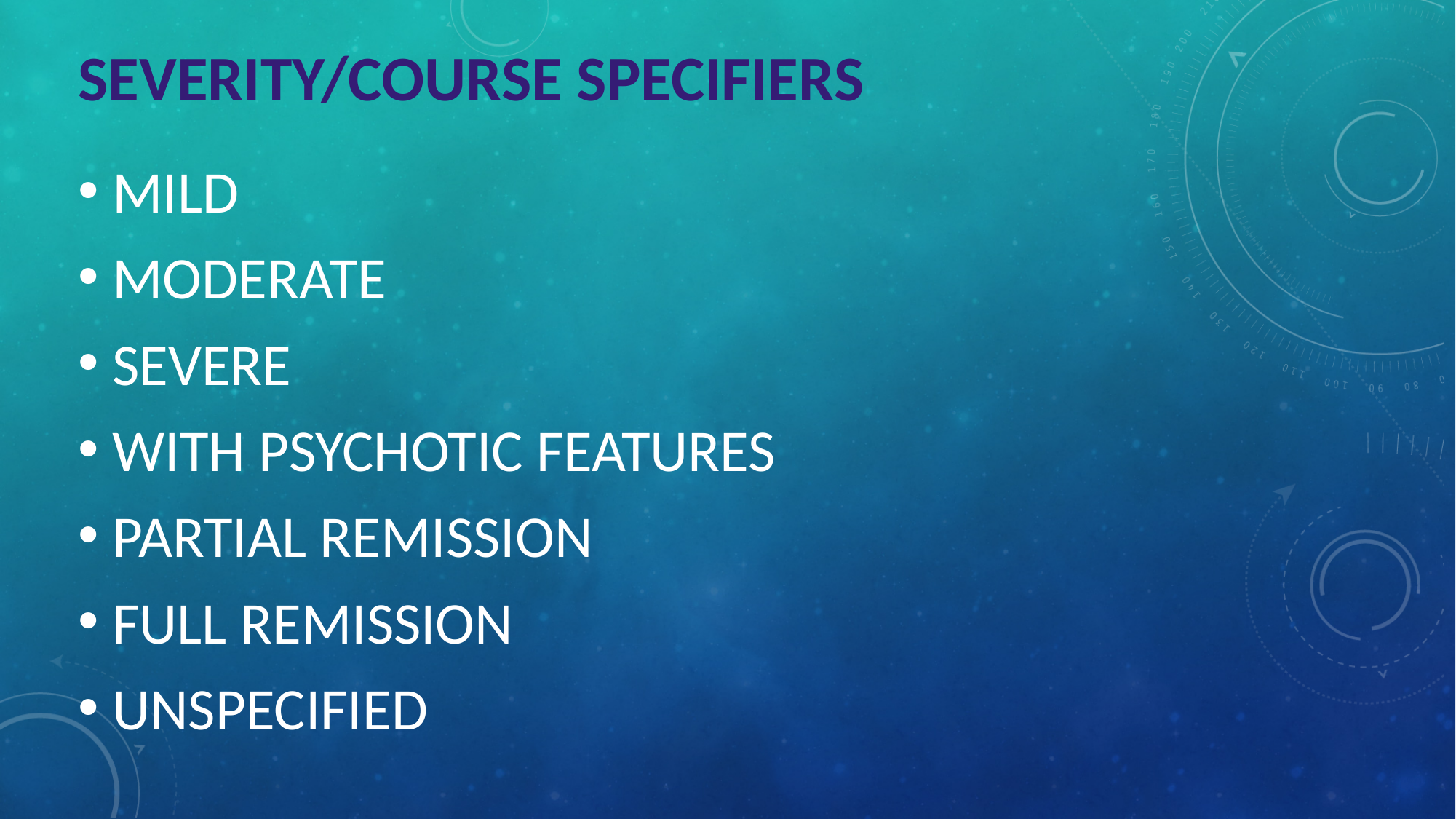

# SEVERITY/COURSE SPECIFIERS
MILD
MODERATE
SEVERE
WITH PSYCHOTIC FEATURES
PARTIAL REMISSION
FULL REMISSION
UNSPECIFIED